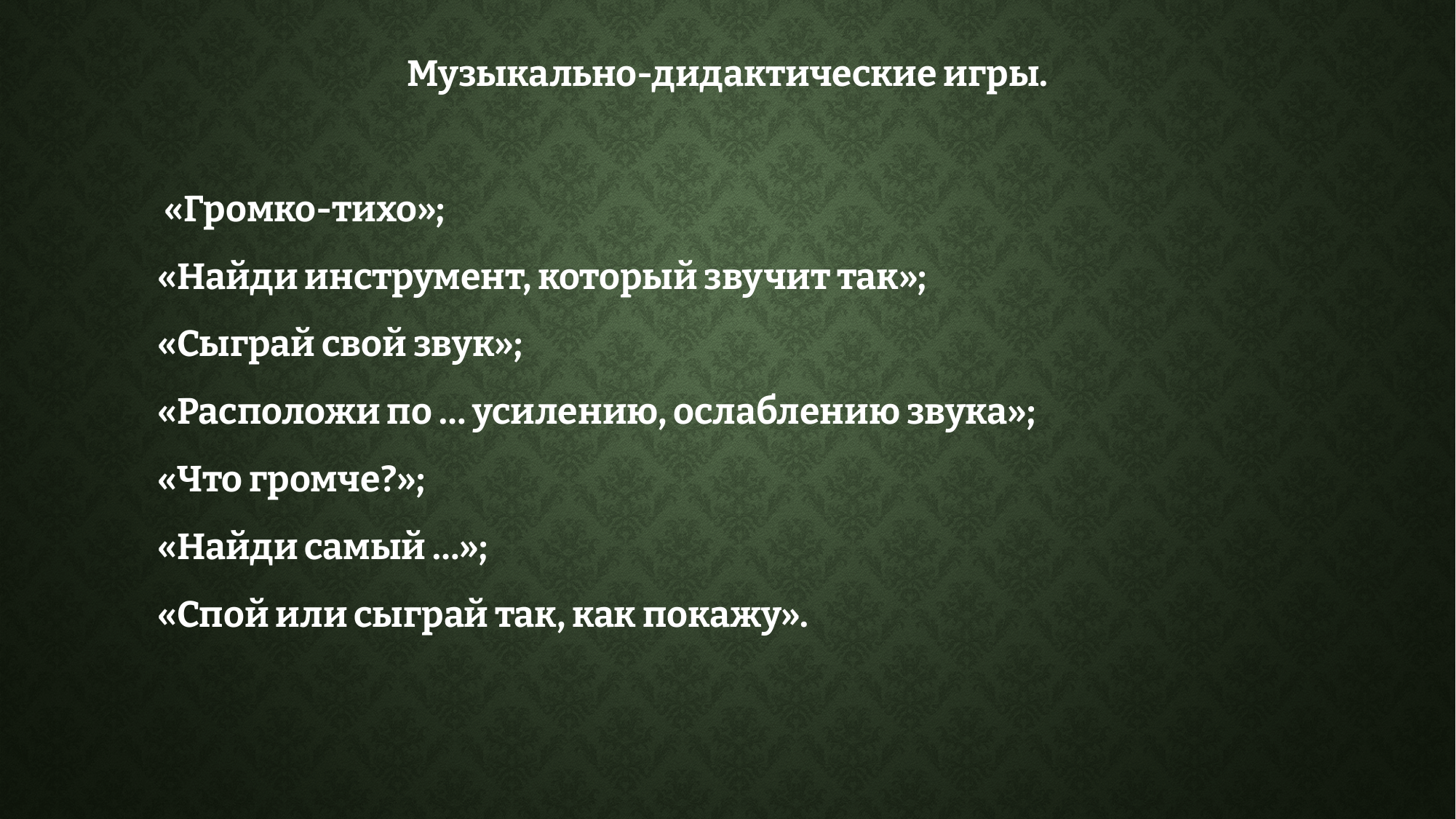

Музыкально-дидактические игры.

 «Громко-тихо»;
«Найди инструмент, который звучит так»;
«Сыграй свой звук»;
«Расположи по … усилению, ослаблению звука»;
«Что громче?»;
«Найди самый …»;
«Спой или сыграй так, как покажу».